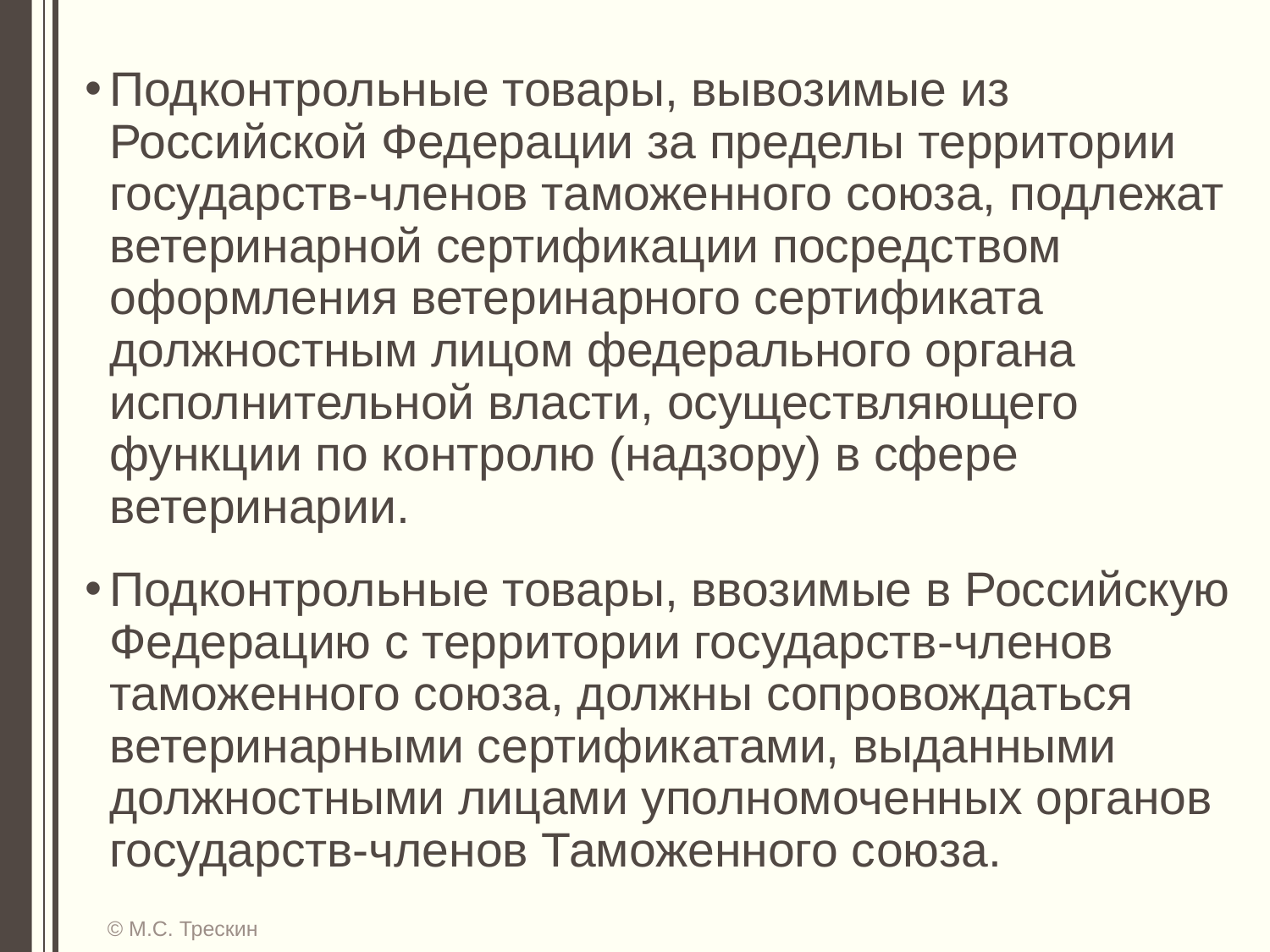

Подконтрольные товары, вывозимые из Российской Федерации за пределы территории государств-членов таможенного союза, подлежат ветеринарной сертификации посредством оформления ветеринарного сертификата должностным лицом федерального органа исполнительной власти, осуществляющего функции по контролю (надзору) в сфере ветеринарии.
Подконтрольные товары, ввозимые в Российскую Федерацию с территории государств-членов таможенного союза, должны сопровождаться ветеринарными сертификатами, выданными должностными лицами уполномоченных органов государств-членов Таможенного союза.

© М.С. Трескин